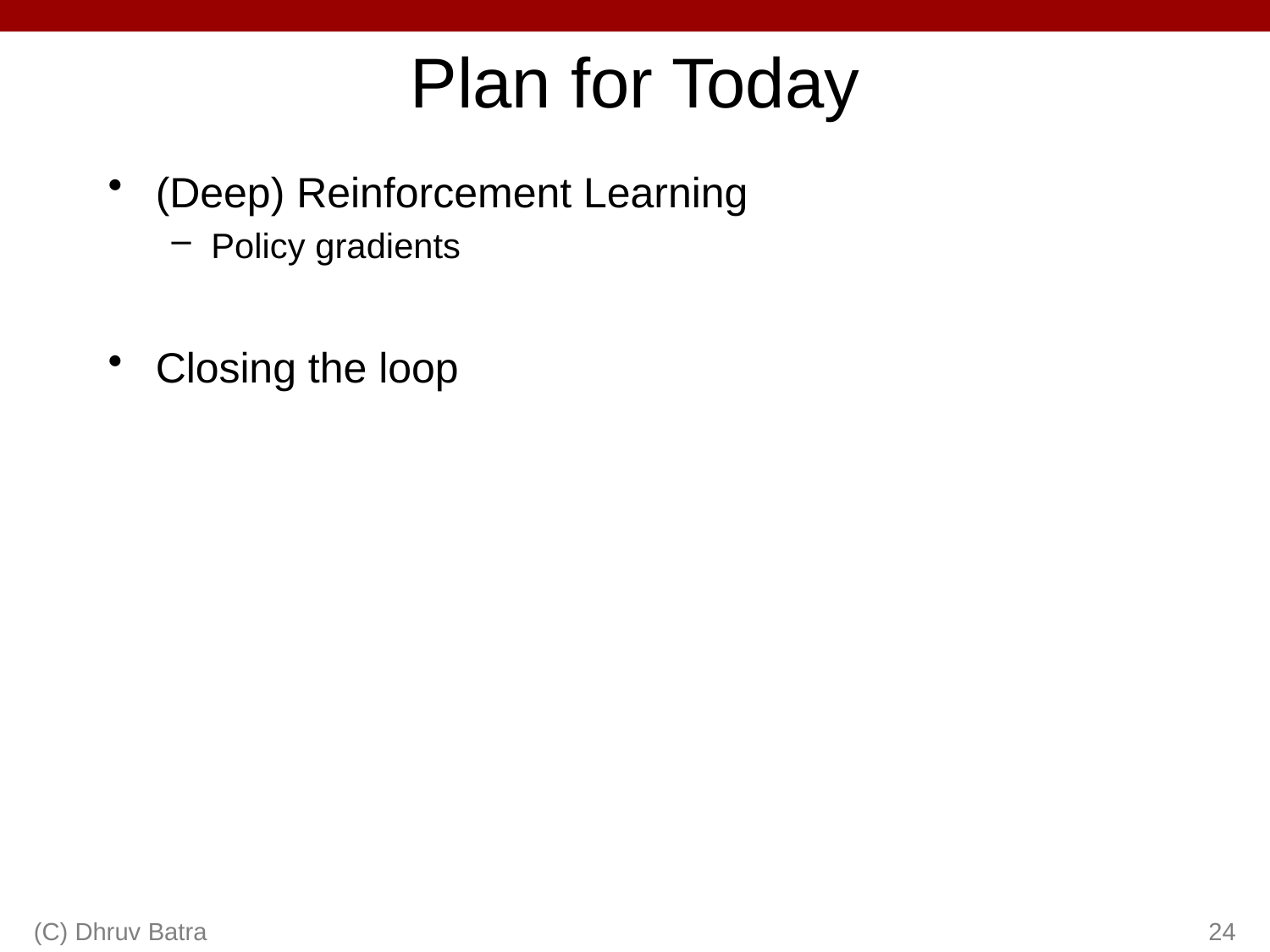

# Plan for Today
(Deep) Reinforcement Learning
Policy gradients

Closing the loop
(C) Dhruv Batra
24